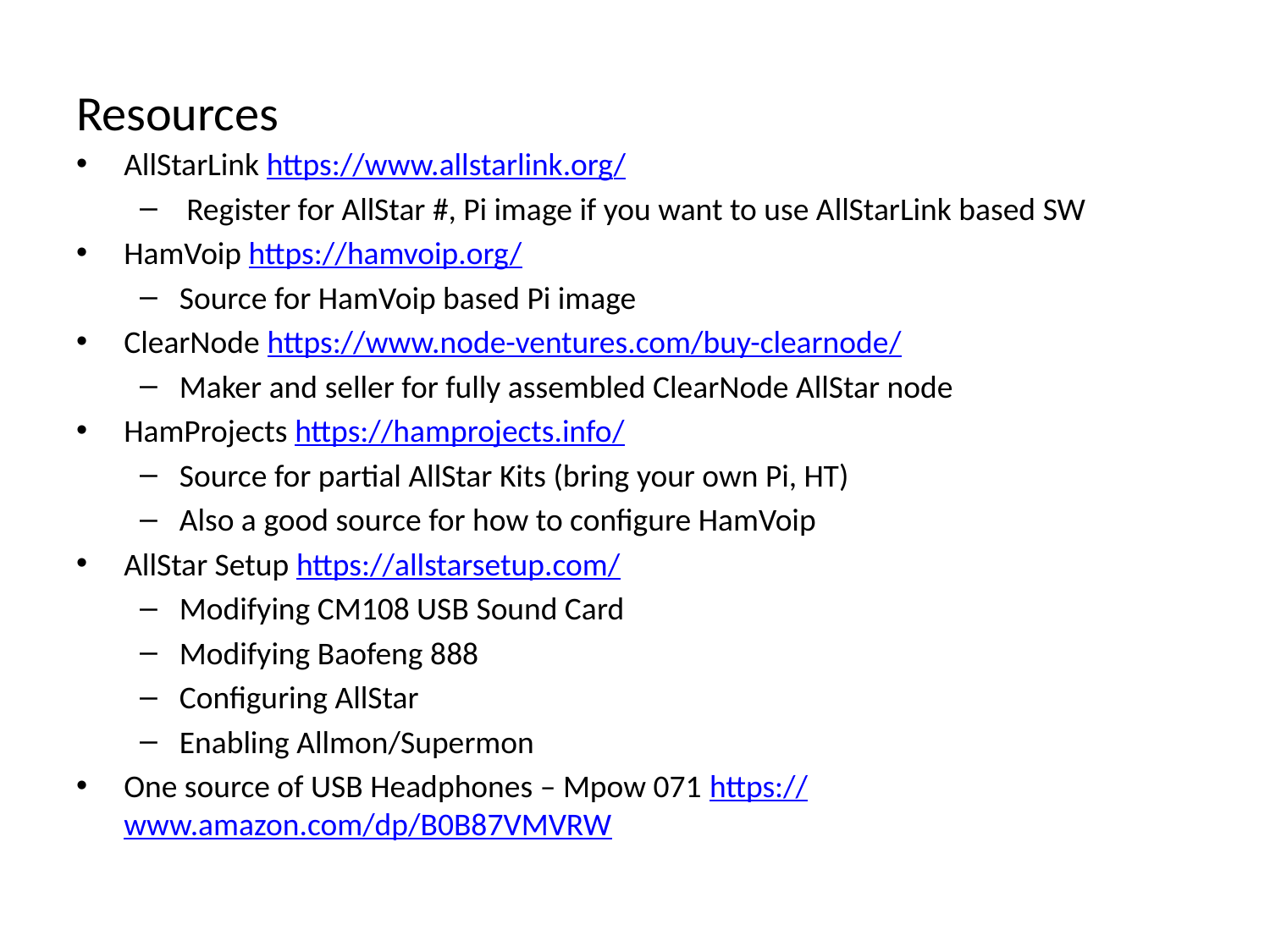

# Resources
AllStarLink https://www.allstarlink.org/
 Register for AllStar #, Pi image if you want to use AllStarLink based SW
HamVoip https://hamvoip.org/
Source for HamVoip based Pi image
ClearNode https://www.node-ventures.com/buy-clearnode/
Maker and seller for fully assembled ClearNode AllStar node
HamProjects https://hamprojects.info/
Source for partial AllStar Kits (bring your own Pi, HT)
Also a good source for how to configure HamVoip
AllStar Setup https://allstarsetup.com/
Modifying CM108 USB Sound Card
Modifying Baofeng 888
Configuring AllStar
Enabling Allmon/Supermon
One source of USB Headphones – Mpow 071 https://www.amazon.com/dp/B0B87VMVRW